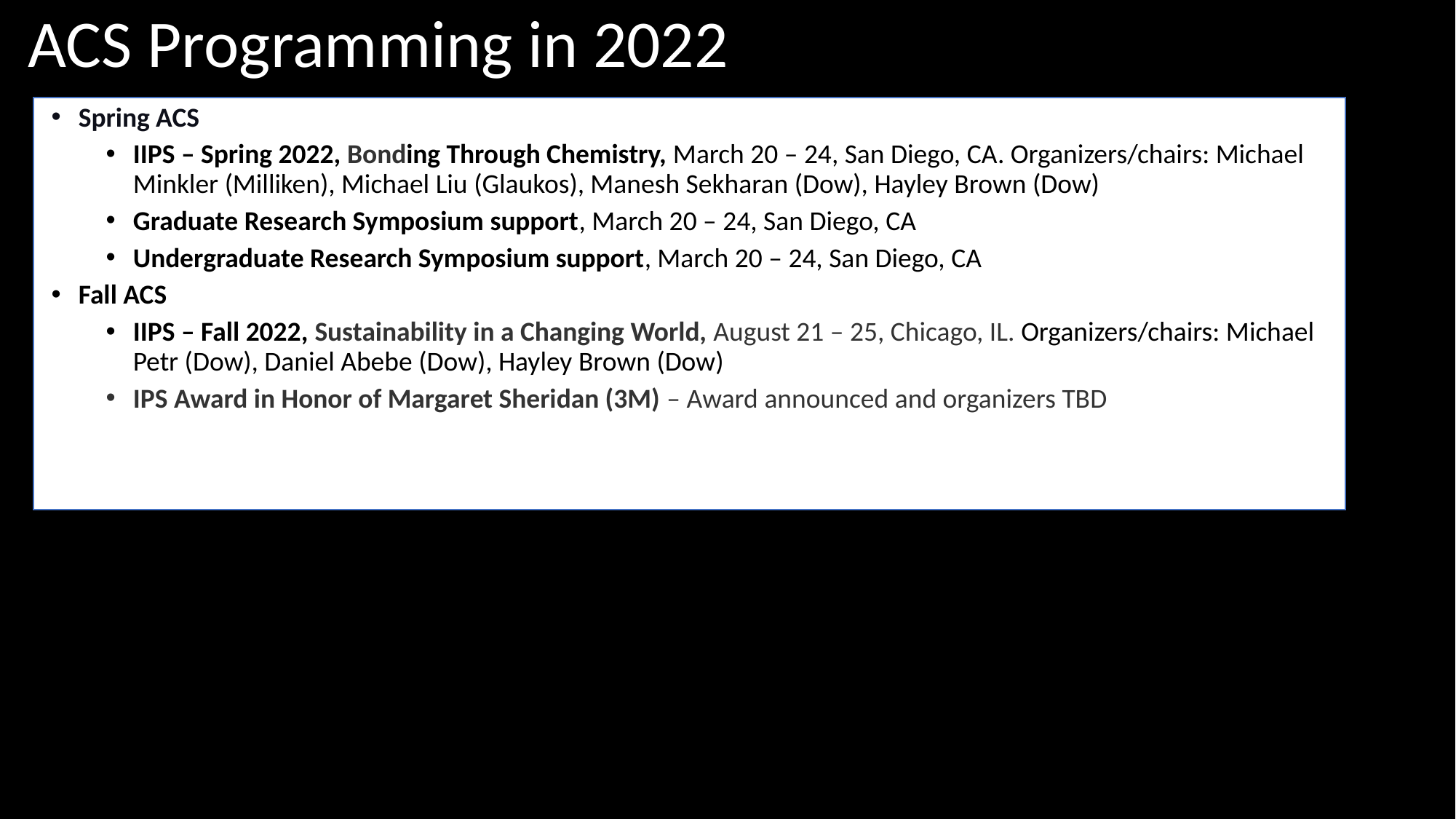

# ACS Programming in 2022
Spring ACS
IIPS – Spring 2022, Bonding Through Chemistry, March 20 – 24, San Diego, CA. Organizers/chairs: Michael Minkler (Milliken), Michael Liu (Glaukos), Manesh Sekharan (Dow), Hayley Brown (Dow)
Graduate Research Symposium support, March 20 – 24, San Diego, CA
Undergraduate Research Symposium support, March 20 – 24, San Diego, CA
Fall ACS
IIPS – Fall 2022, Sustainability in a Changing World, August 21 – 25, Chicago, IL. Organizers/chairs: Michael Petr (Dow), Daniel Abebe (Dow), Hayley Brown (Dow)
IPS Award in Honor of Margaret Sheridan (3M) – Award announced and organizers TBD